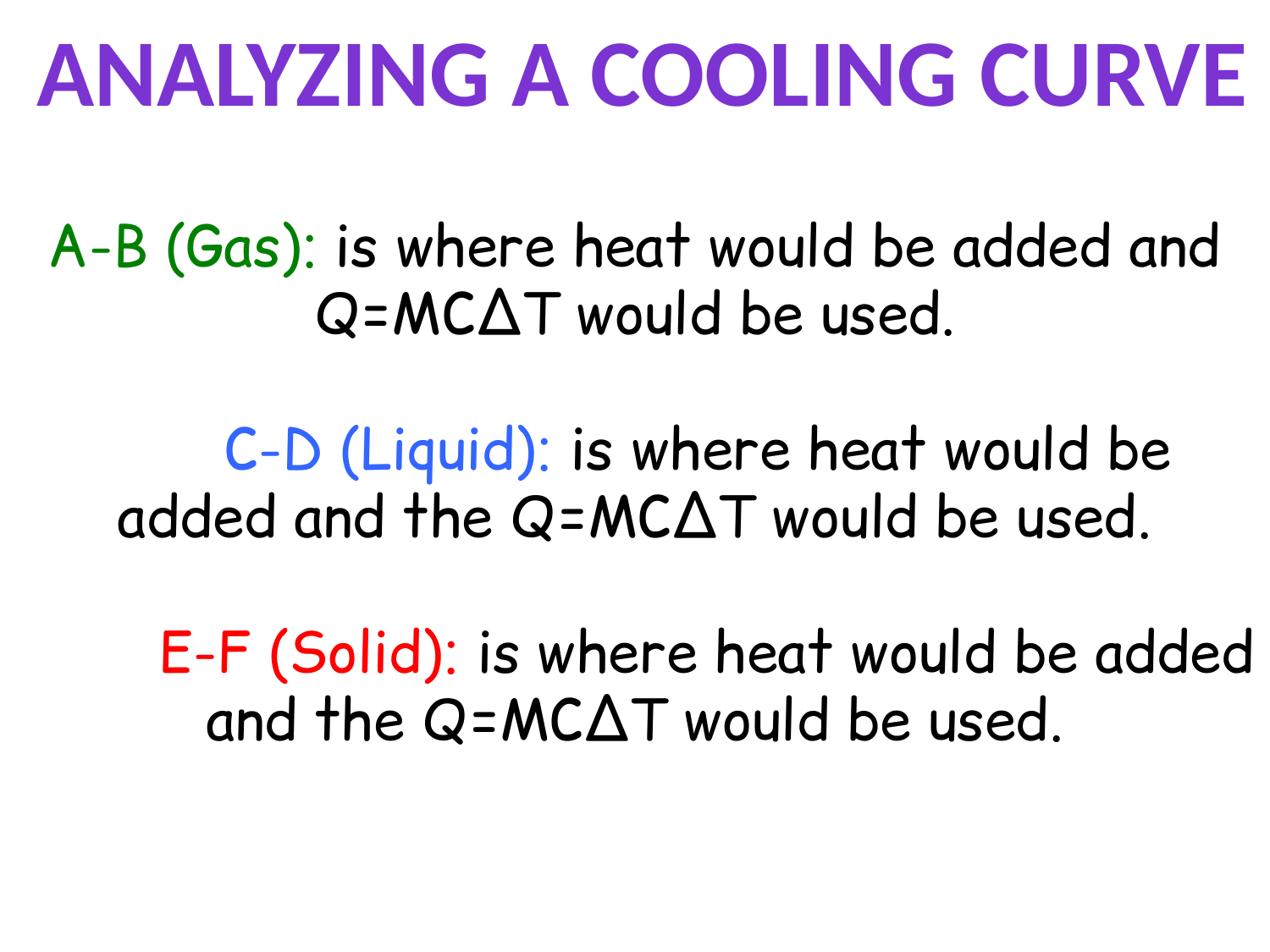

Analyzing a cooling curve
A-B (Gas): is where heat would be added and Q=MCΔT would be used.

	C-D (Liquid): is where heat would be added and the Q=MCΔT would be used.

	 E-F (Solid): is where heat would be added and the Q=MCΔT would be used.